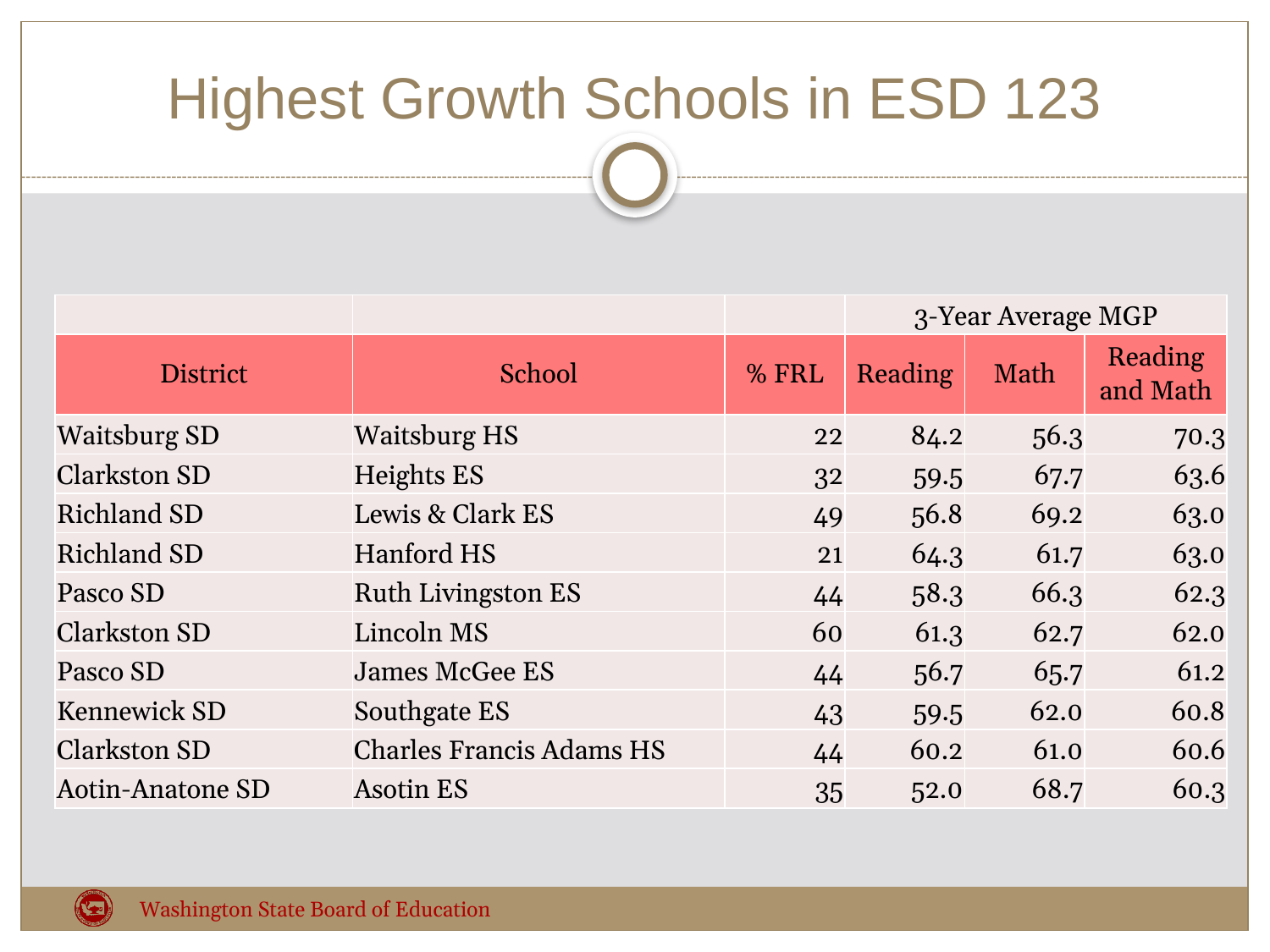

# Highest Growth Schools in ESD 123
|  |  |  | 3-Year Average MGP |  |  |
| --- | --- | --- | --- | --- | --- |
| District | School | % FRL | Reading | Math | Reading and Math |
| Waitsburg SD | Waitsburg HS | 22 | 84.2 | 56.3 | 70.3 |
| Clarkston SD | Heights ES | 32 | 59.5 | 67.7 | 63.6 |
| Richland SD | Lewis & Clark ES | 49 | 56.8 | 69.2 | 63.0 |
| Richland SD | Hanford HS | 21 | 64.3 | 61.7 | 63.0 |
| Pasco SD | Ruth Livingston ES | 44 | 58.3 | 66.3 | 62.3 |
| Clarkston SD | Lincoln MS | 60 | 61.3 | 62.7 | 62.0 |
| Pasco SD | James McGee ES | 44 | 56.7 | 65.7 | 61.2 |
| Kennewick SD | Southgate ES | 43 | 59.5 | 62.0 | 60.8 |
| Clarkston SD | Charles Francis Adams HS | 44 | 60.2 | 61.0 | 60.6 |
| Aotin-Anatone SD | Asotin ES | 35 | 52.0 | 68.7 | 60.3 |
Washington State Board of Education